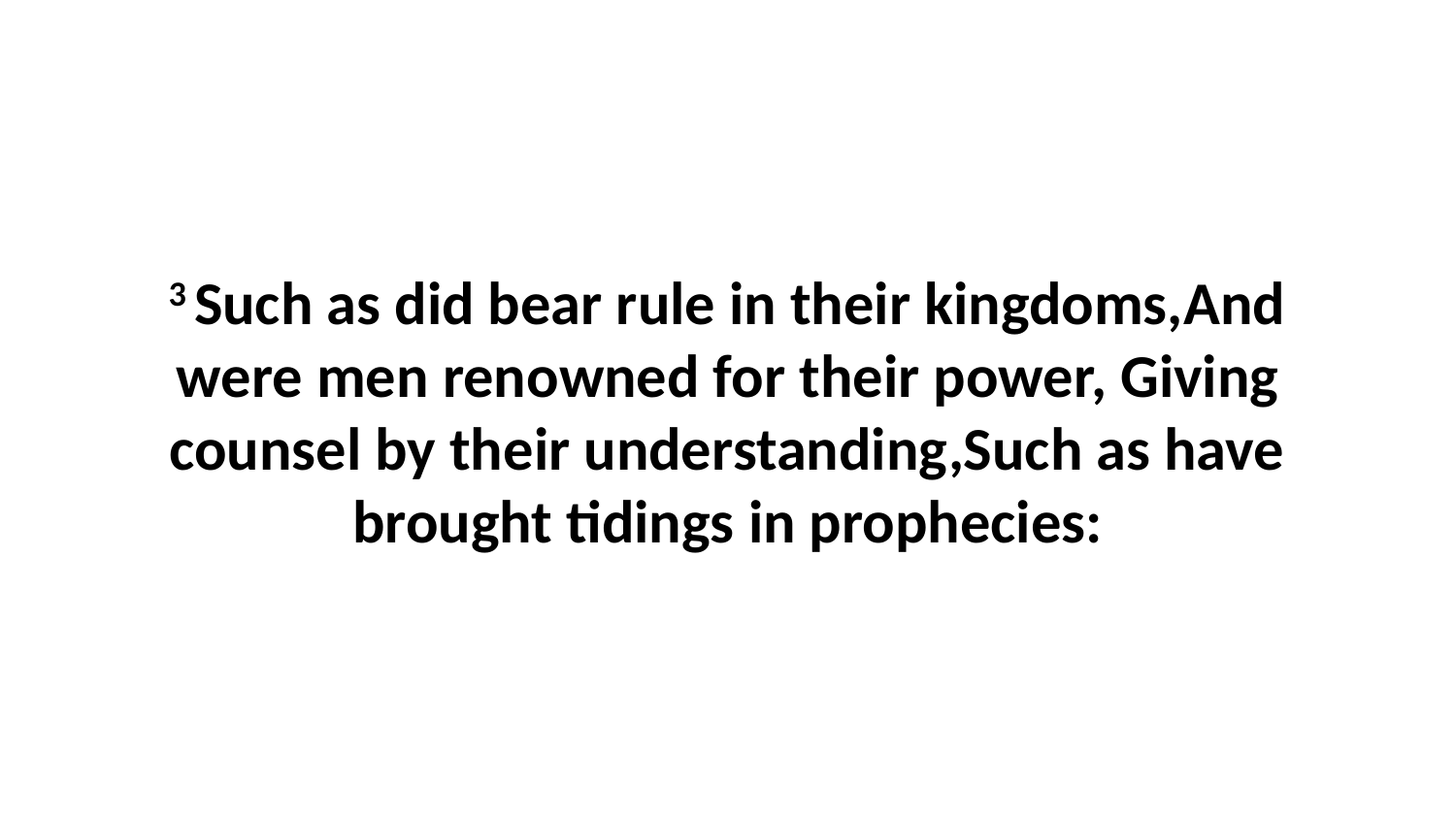

3 Such as did bear rule in their kingdoms,And were men renowned for their power, Giving counsel by their understanding,Such as have brought tidings in prophecies: